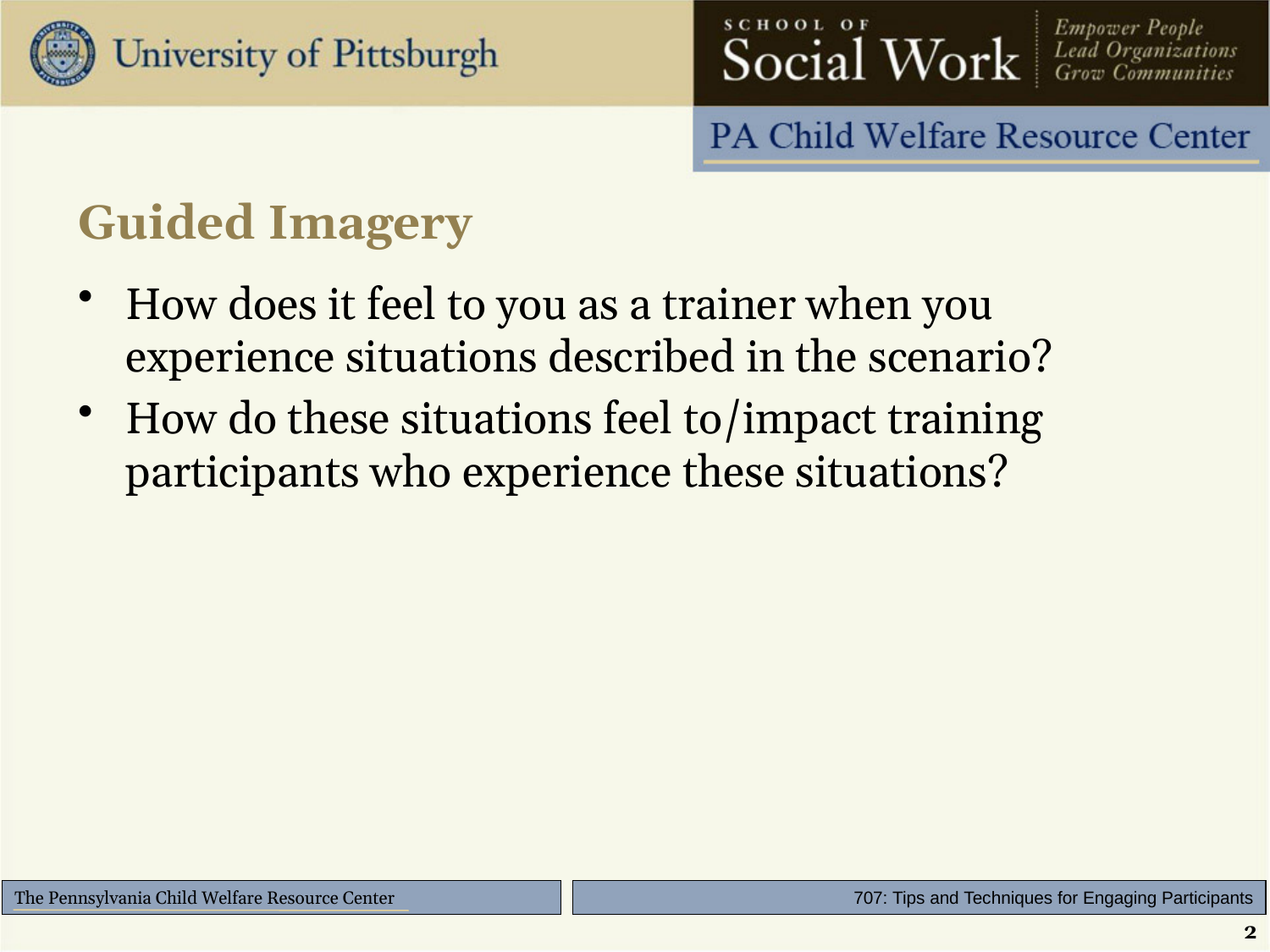

# Guided Imagery
How does it feel to you as a trainer when you experience situations described in the scenario?
How do these situations feel to/impact training participants who experience these situations?
2